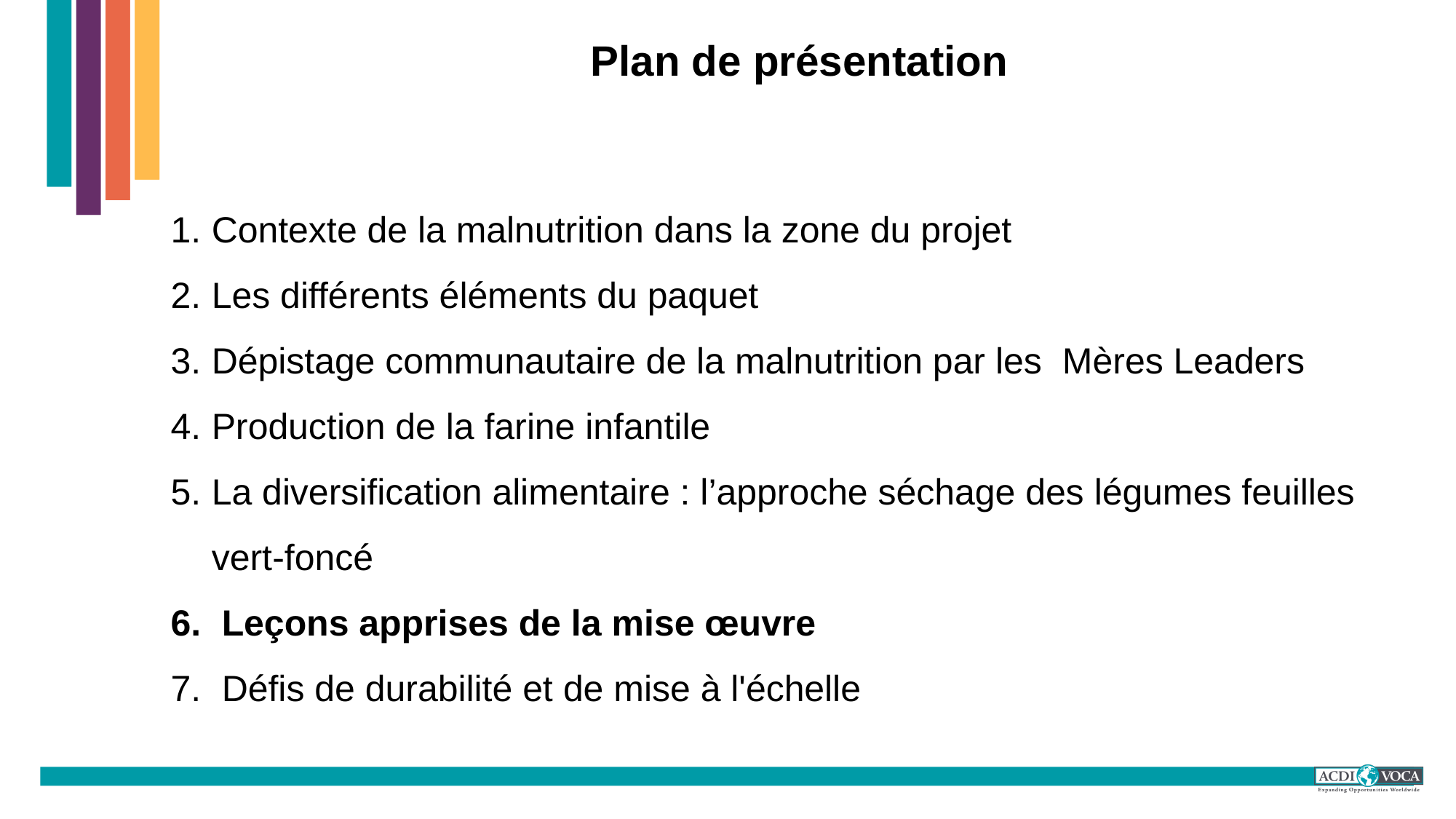

# Plan de présentation

Contexte de la malnutrition dans la zone du projet
Les différents éléments du paquet
Dépistage communautaire de la malnutrition par les  Mères Leaders
Production de la farine infantile
La diversification alimentaire : l’approche séchage des légumes feuilles vert-foncé
 Leçons apprises de la mise œuvre
 Défis de durabilité et de mise à l'échelle